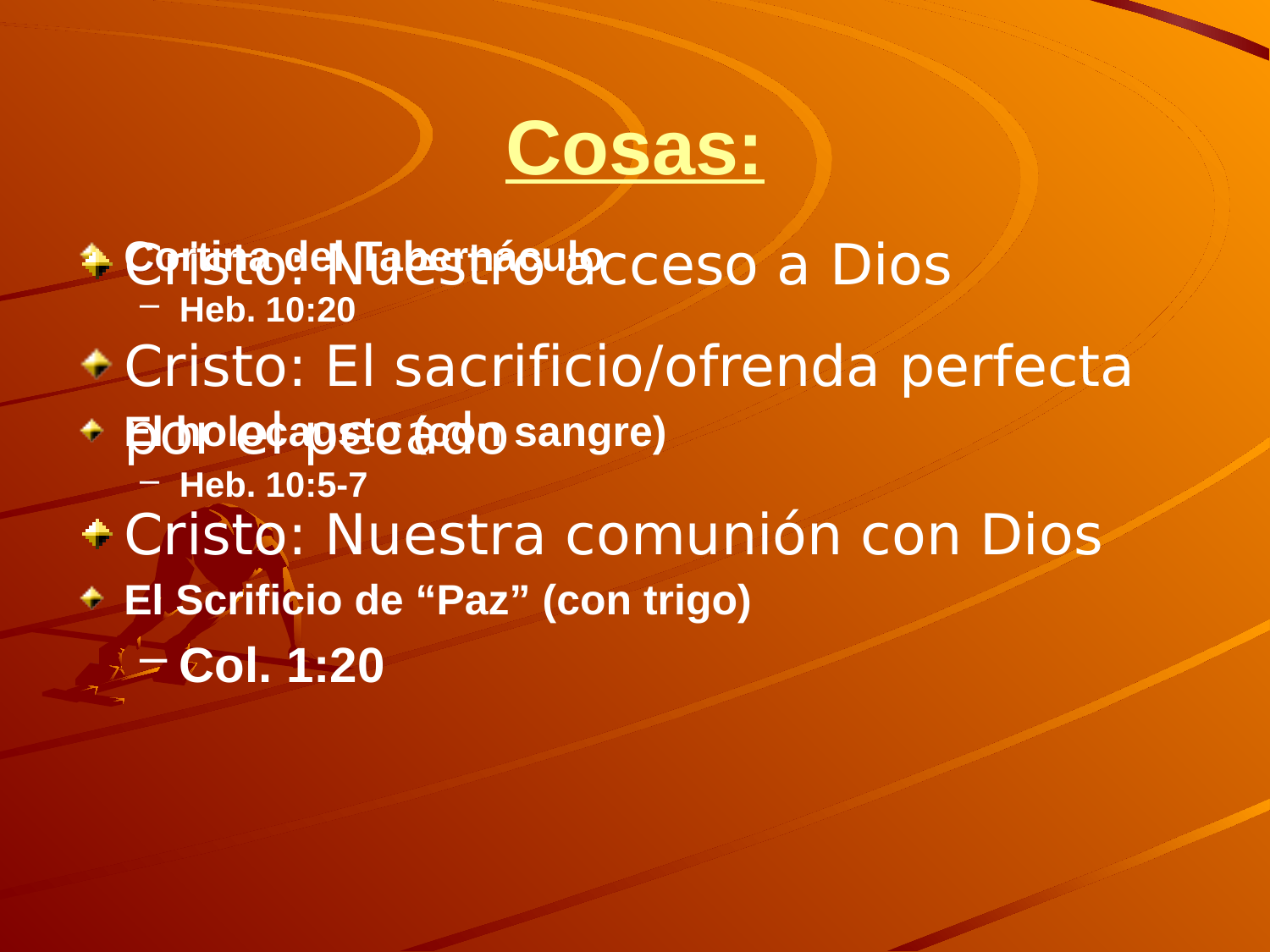

# Cosas:
Cortina del Tabernáculo
Heb. 10:20

El holocausto (con sangre)
Heb. 10:5-7

El Scrificio de “Paz” (con trigo)
Col. 1:20
Cristo: Nuestro acceso a Dios

Cristo: El sacrificio/ofrenda perfecta por el pecado

Cristo: Nuestra comunión con Dios